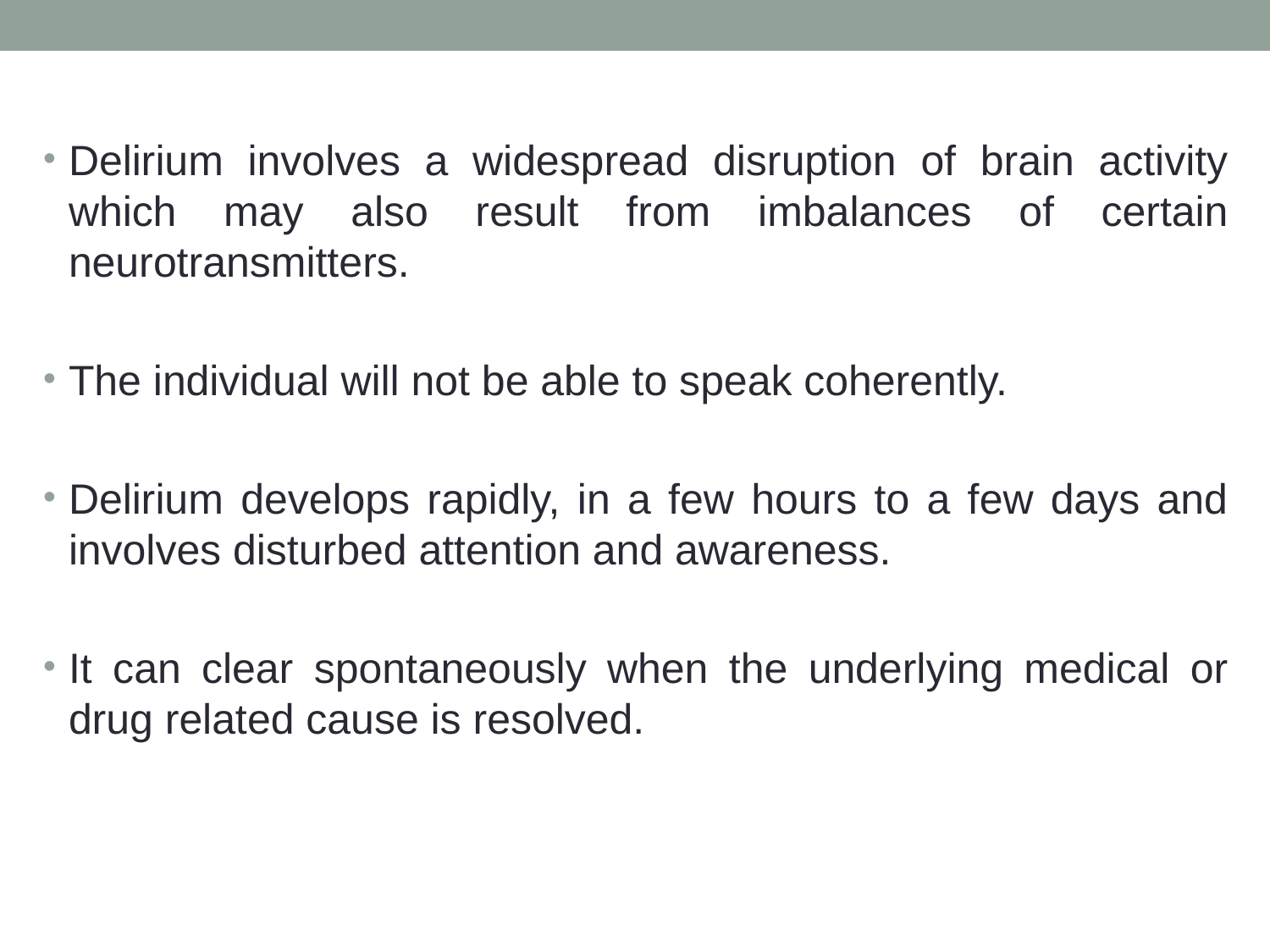

Delirium involves a widespread disruption of brain activity which may also result from imbalances of certain neurotransmitters.

The individual will not be able to speak coherently.

Delirium develops rapidly, in a few hours to a few days and involves disturbed attention and awareness.

It can clear spontaneously when the underlying medical or drug related cause is resolved.